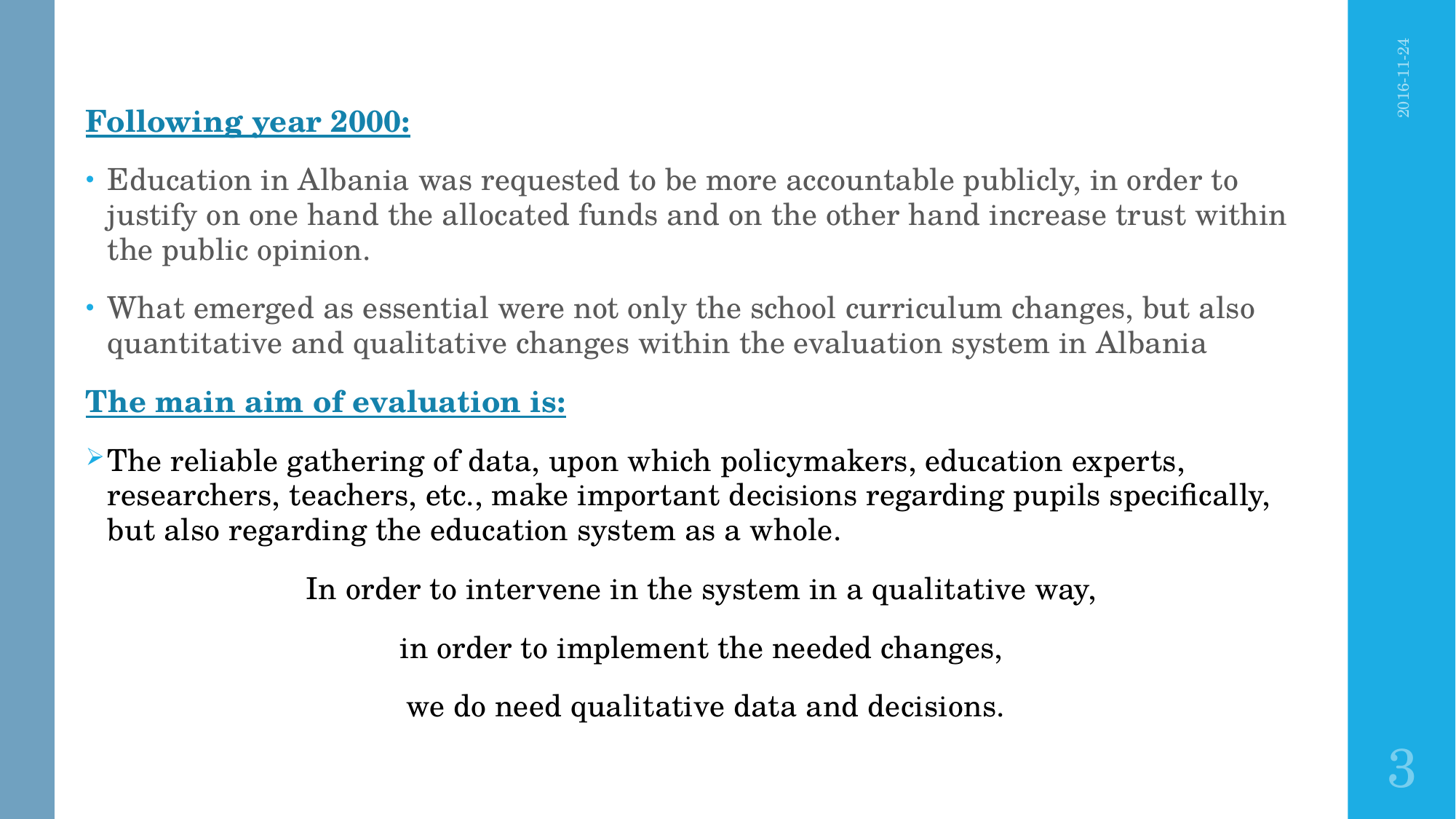

Following year 2000:
Education in Albania was requested to be more accountable publicly, in order to justify on one hand the allocated funds and on the other hand increase trust within the public opinion.
What emerged as essential were not only the school curriculum changes, but also quantitative and qualitative changes within the evaluation system in Albania
The main aim of evaluation is:
The reliable gathering of data, upon which policymakers, education experts, researchers, teachers, etc., make important decisions regarding pupils specifically, but also regarding the education system as a whole.
In order to intervene in the system in a qualitative way,
in order to implement the needed changes,
we do need qualitative data and decisions.

2016-11-24
3